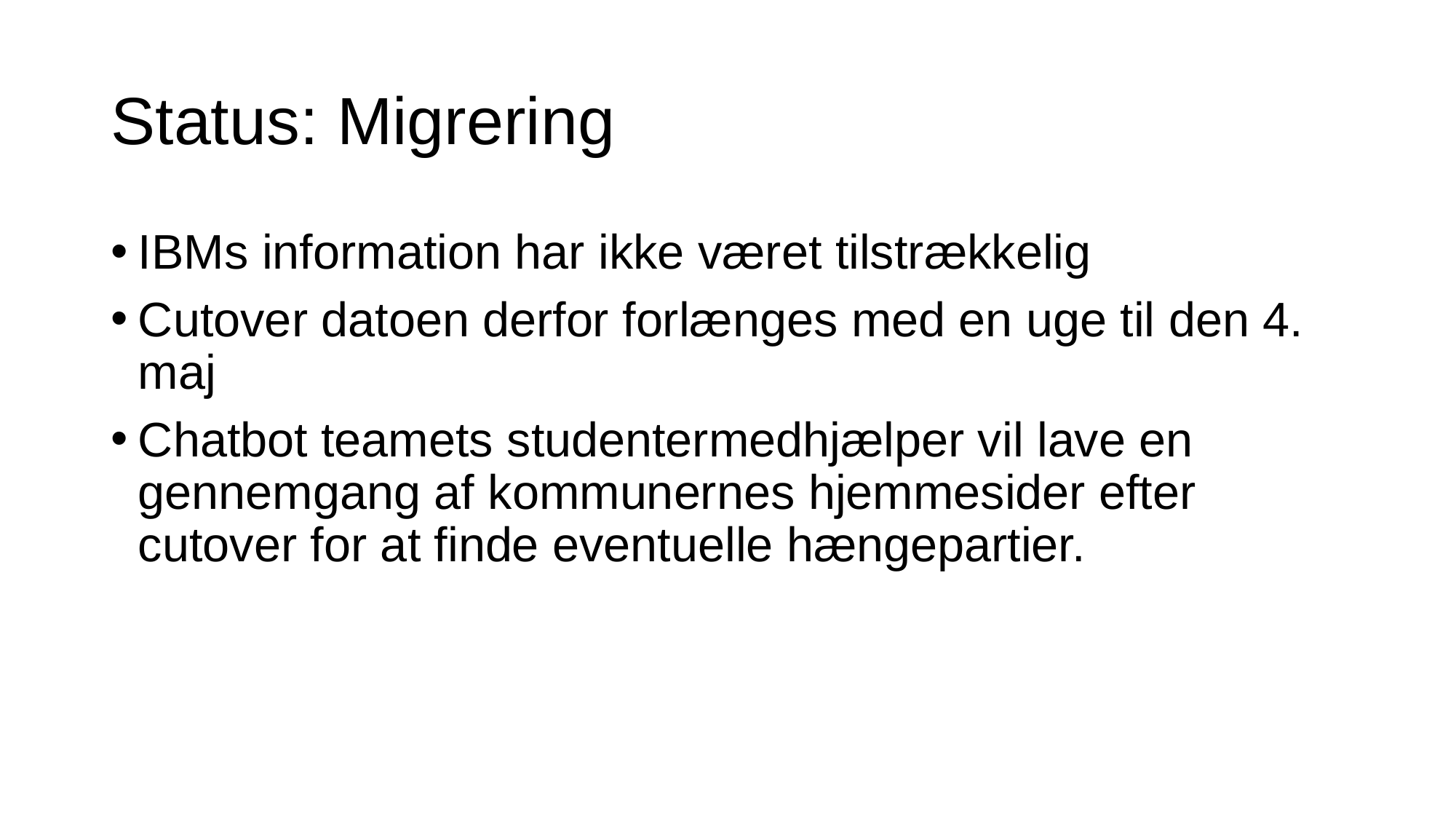

# Status: Migrering
IBMs information har ikke været tilstrækkelig
Cutover datoen derfor forlænges med en uge til den 4. maj
Chatbot teamets studentermedhjælper vil lave en gennemgang af kommunernes hjemmesider efter cutover for at finde eventuelle hængepartier.